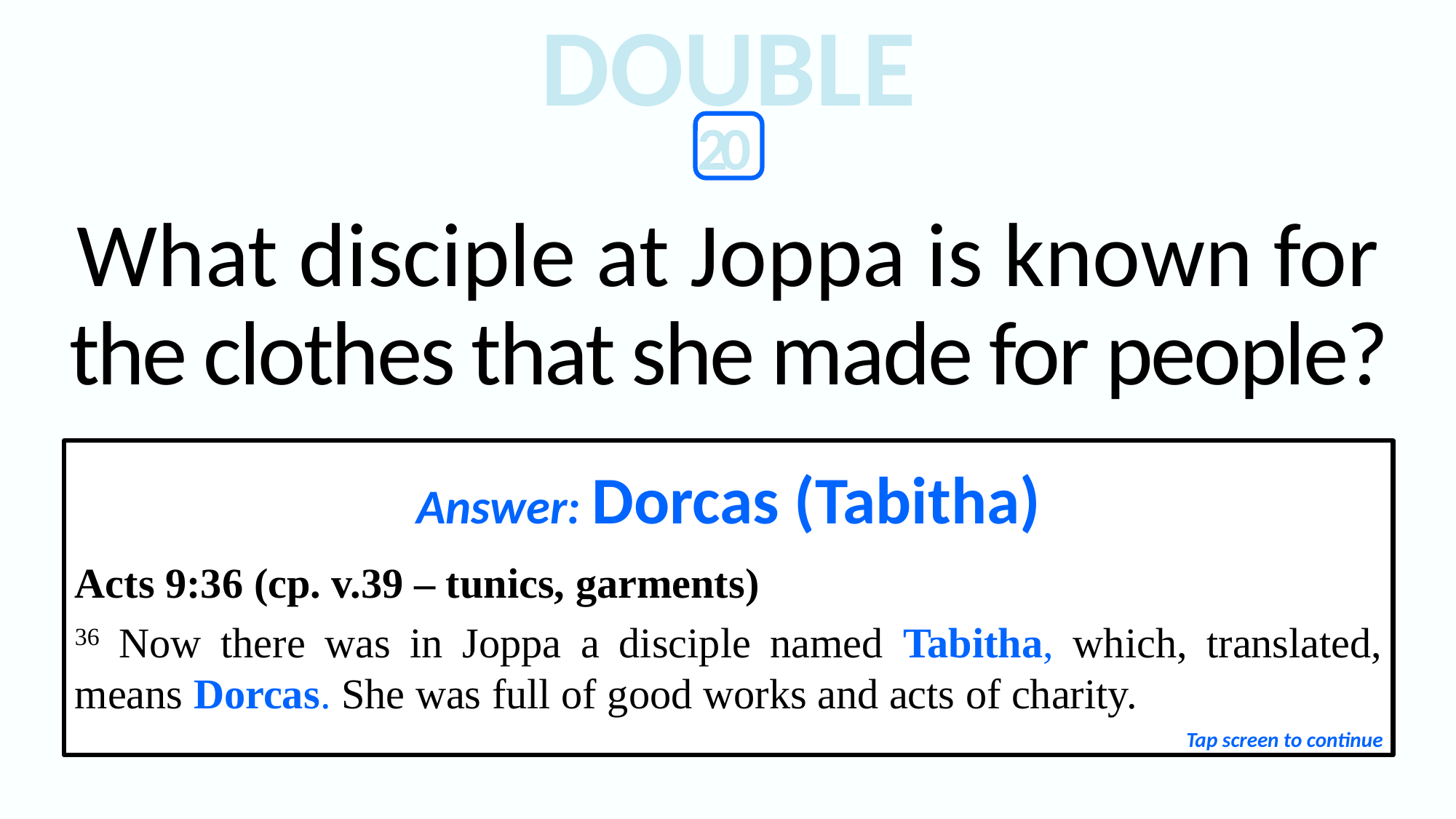

DOUBLE

20

What disciple at Joppa is known for the clothes that she made for people?

Answer: Dorcas (Tabitha)

Acts 9:36 (cp. v.39 – tunics, garments)
36 Now there was in Joppa a disciple named Tabitha, which, translated, means Dorcas. She was full of good works and acts of charity.

Tap screen to continue